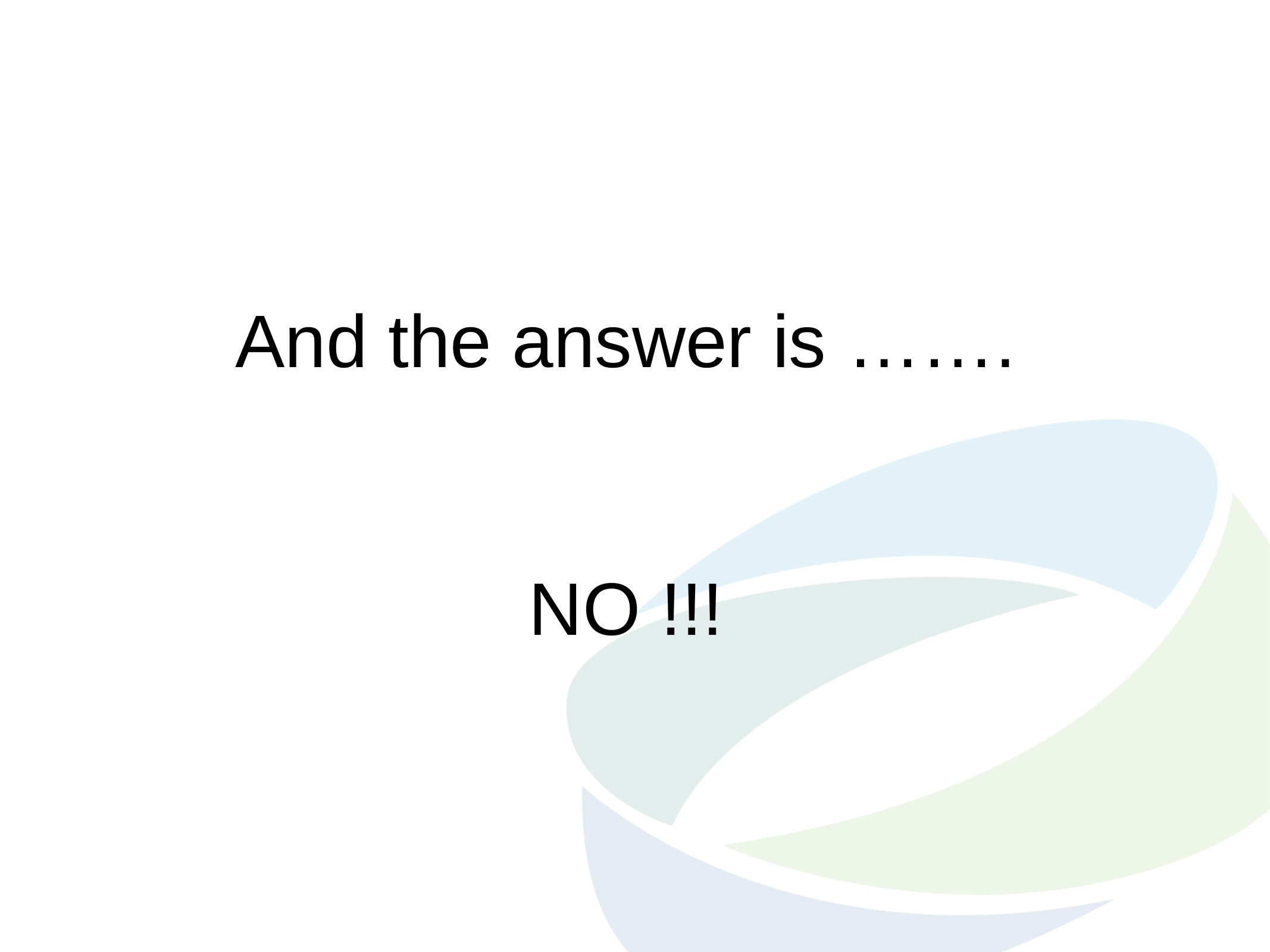

And the answer is …….

NO !!!